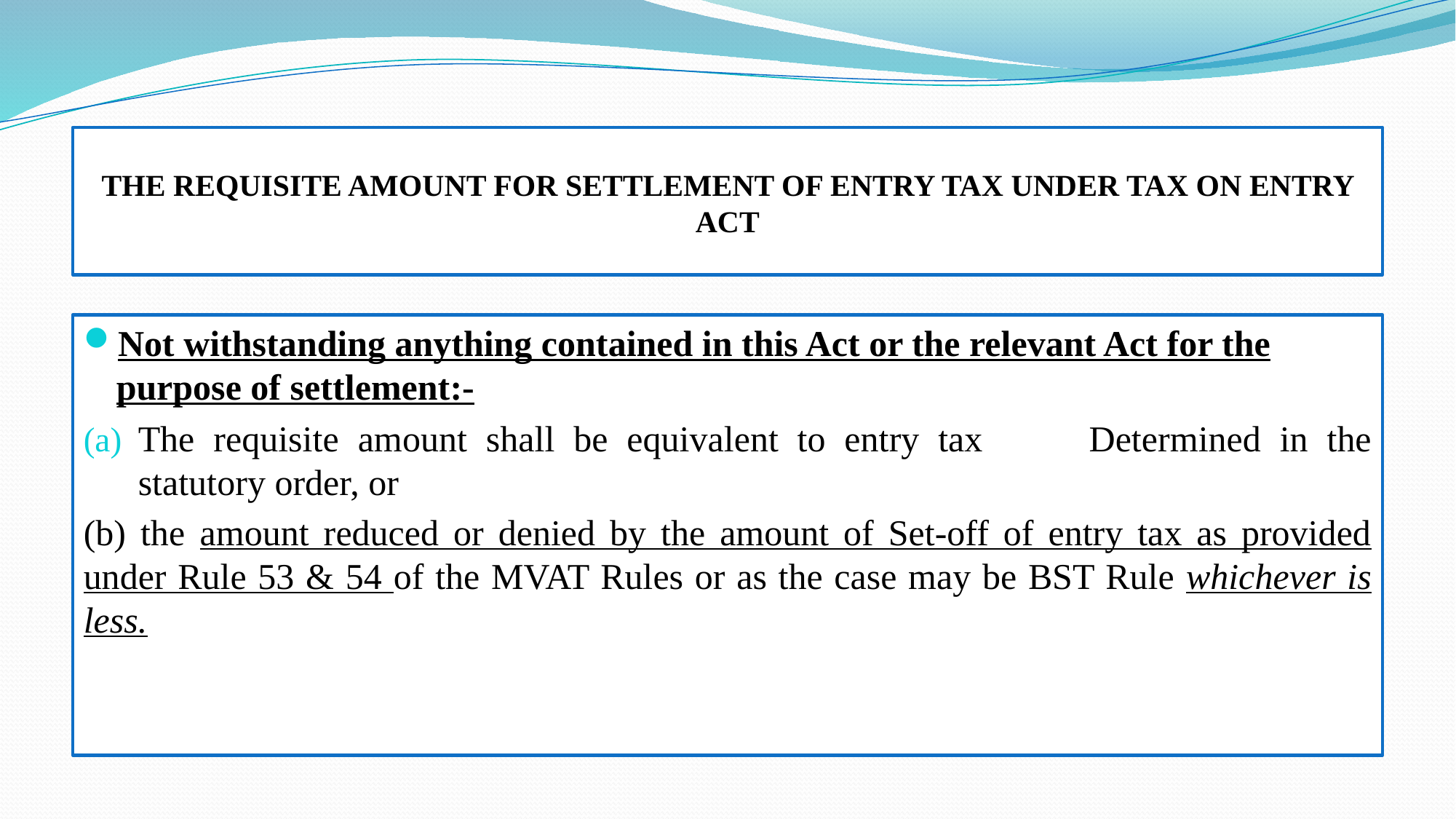

# THE REQUISITE AMOUNT FOR SETTLEMENT OF ENTRY TAX UNDER TAX ON ENTRY ACT
Not withstanding anything contained in this Act or the relevant Act for the purpose of settlement:-
The requisite amount shall be equivalent to entry tax	Determined in the statutory order, or
(b) the amount reduced or denied by the amount of Set-off of entry tax as provided under Rule 53 & 54 of the MVAT Rules or as the case may be BST Rule whichever is less.